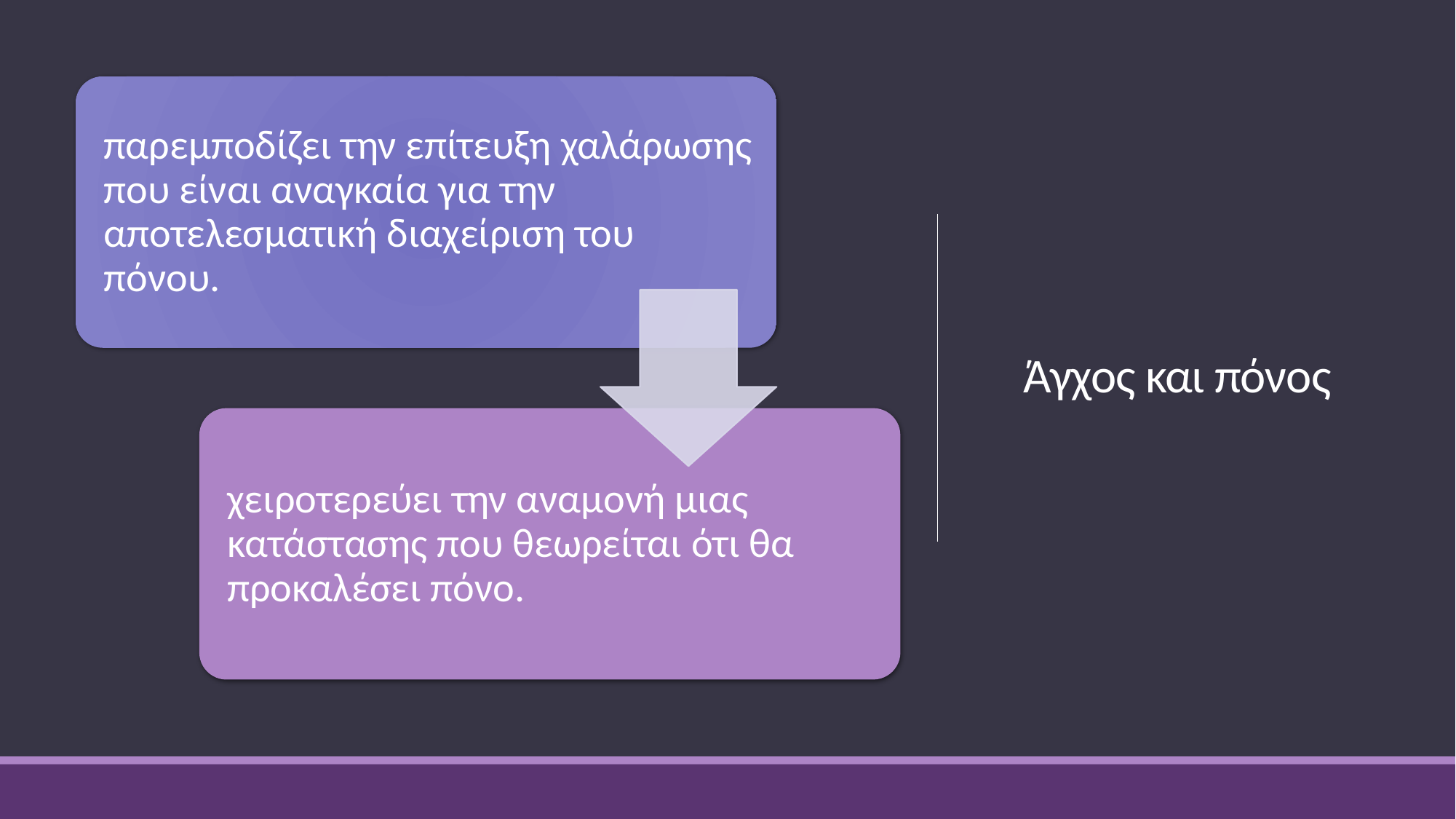

# Άγχος και πόνος
παρεμποδίζει την επίτευξη χαλάρωσης που είναι αναγκαία για την αποτελεσματική διαχείριση του πόνου.
χειροτερεύει την αναμονή μιας κατάστασης που θεωρείται ότι θα προκαλέσει πόνο.